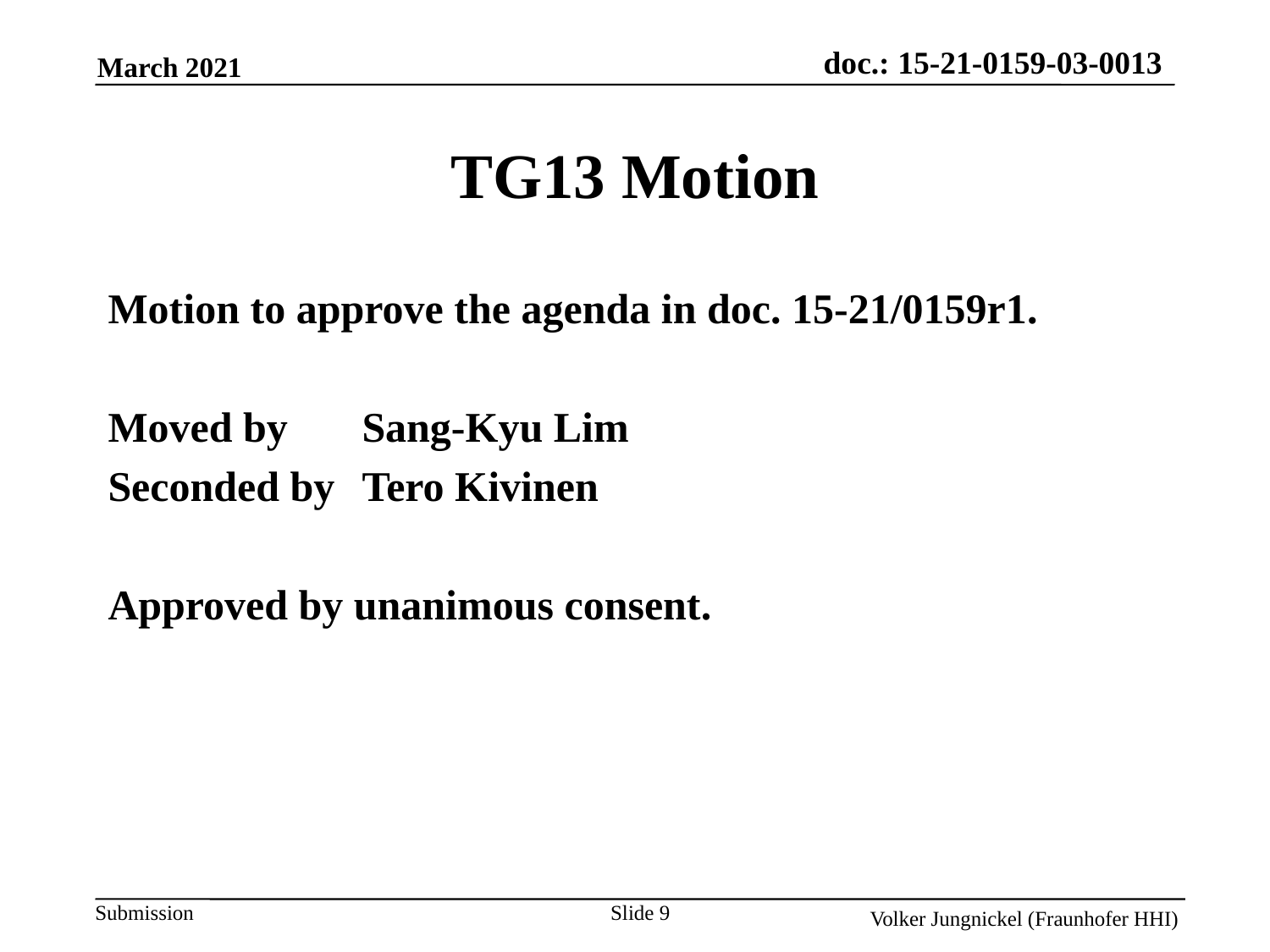

TG13 Motion
Motion to approve the agenda in doc. 15-21/0159r1.

Moved by 	Sang-Kyu Lim
Seconded by	Tero Kivinen

Approved by unanimous consent.

Slide 9
Volker Jungnickel (Fraunhofer HHI)